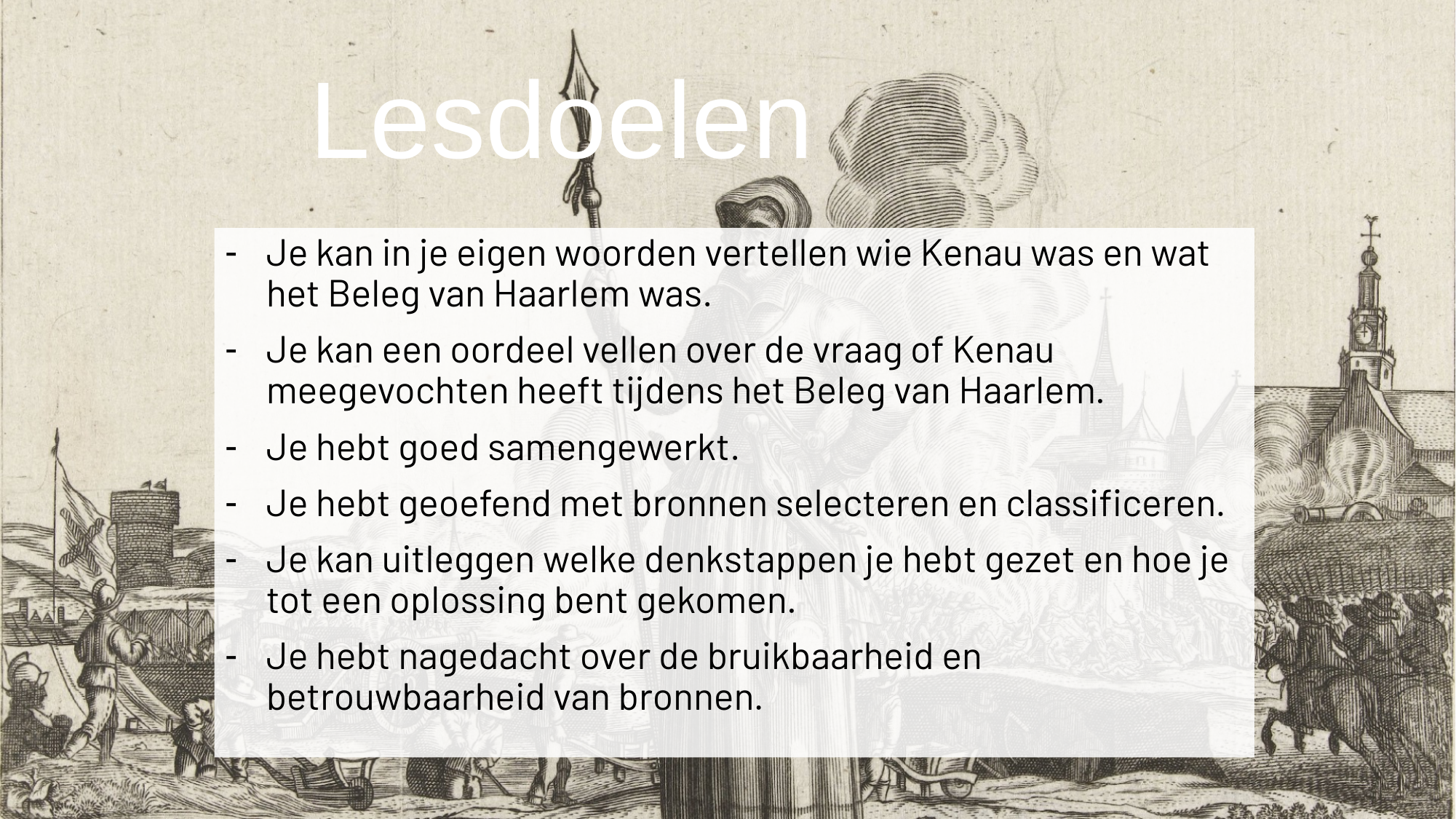

# Lesdoelen
Je kan in je eigen woorden vertellen wie Kenau was en wat het Beleg van Haarlem was.
Je kan een oordeel vellen over de vraag of Kenau meegevochten heeft tijdens het Beleg van Haarlem.
Je hebt goed samengewerkt.
Je hebt geoefend met bronnen selecteren en classificeren.
Je kan uitleggen welke denkstappen je hebt gezet en hoe je tot een oplossing bent gekomen.
Je hebt nagedacht over de bruikbaarheid en betrouwbaarheid van bronnen.